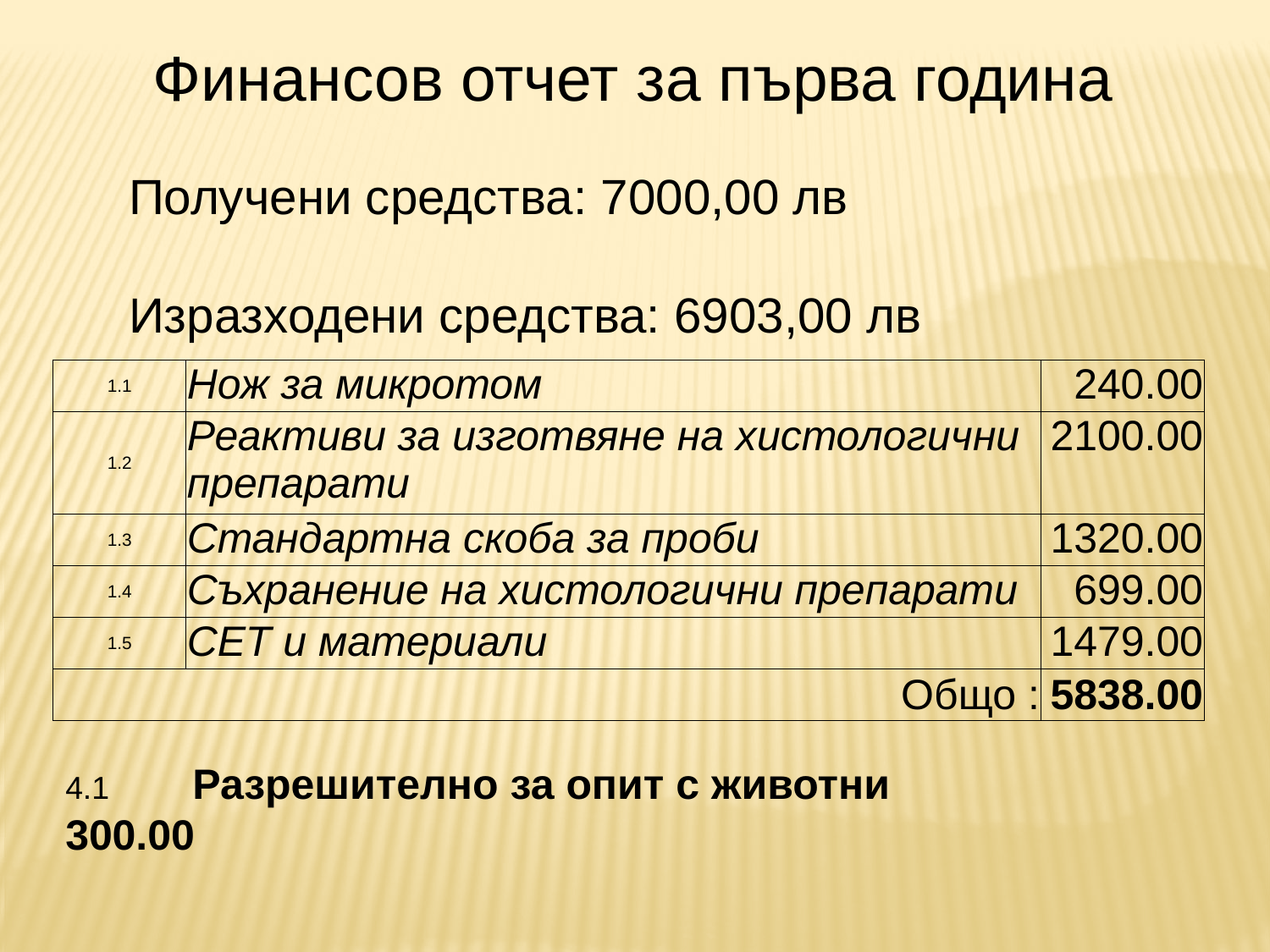

Финансов отчет за първа година
Получени средства: 7000,00 лв                                                       Изразходени средства: 6903,00 лв
| 1.1 | Нож за микротом | 240.00 |
| --- | --- | --- |
| 1.2 | Реактиви за изготвяне на хистологични препарати | 2100.00 |
| 1.3 | Стандартна скоба за проби | 1320.00 |
| 1.4 | Съхранение на хистологични препарати | 699.00 |
| 1.5 | СЕТ и материали | 1479.00 |
| Общо : |  | 5838.00 |
4.1	Разрешително за опит с животни 	                      300.00